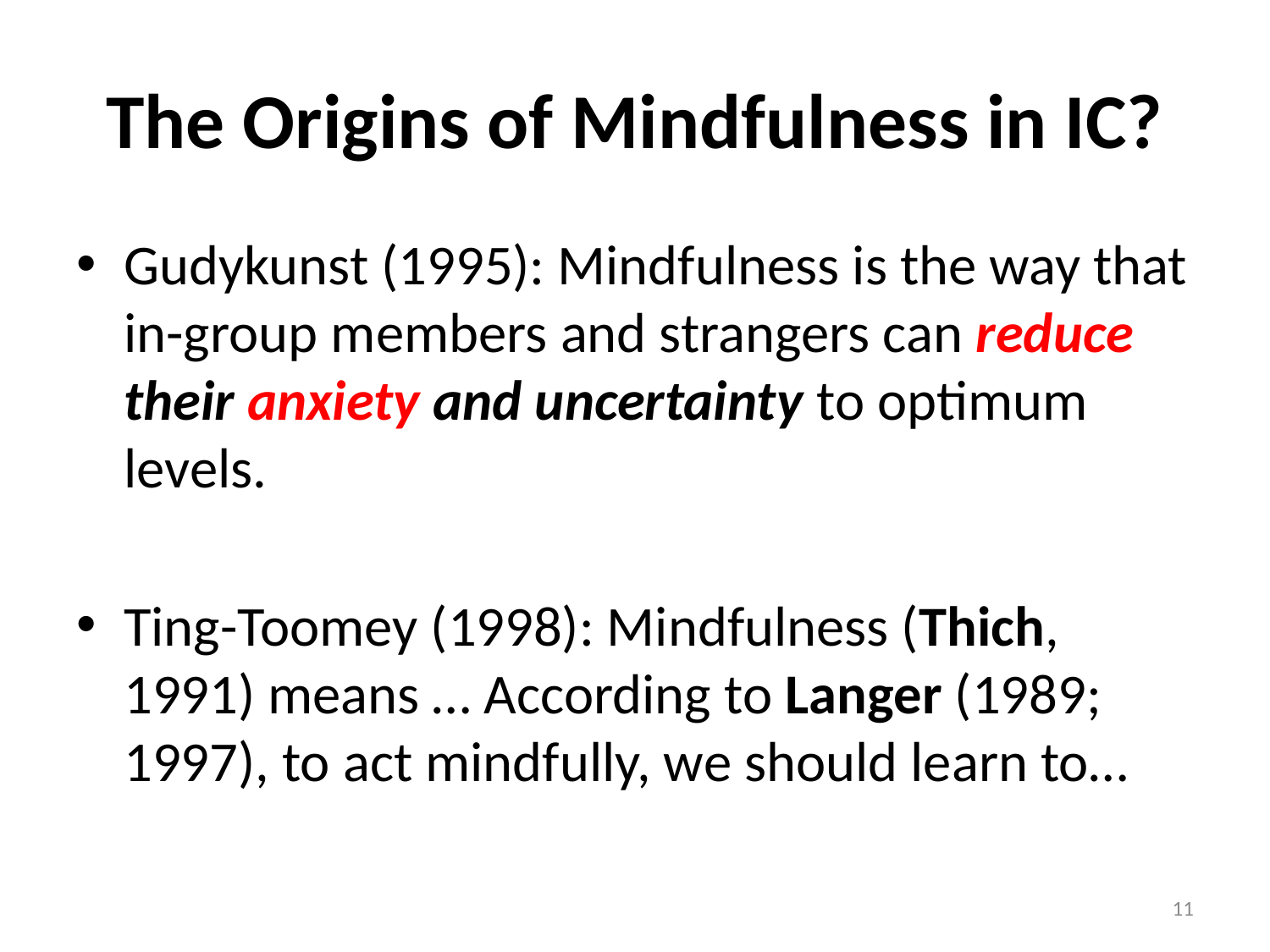

# The Origins of Mindfulness in IC?
Gudykunst (1995): Mindfulness is the way that in-group members and strangers can reduce their anxiety and uncertainty to optimum levels.

Ting-Toomey (1998): Mindfulness (Thich, 1991) means … According to Langer (1989; 1997), to act mindfully, we should learn to…

11